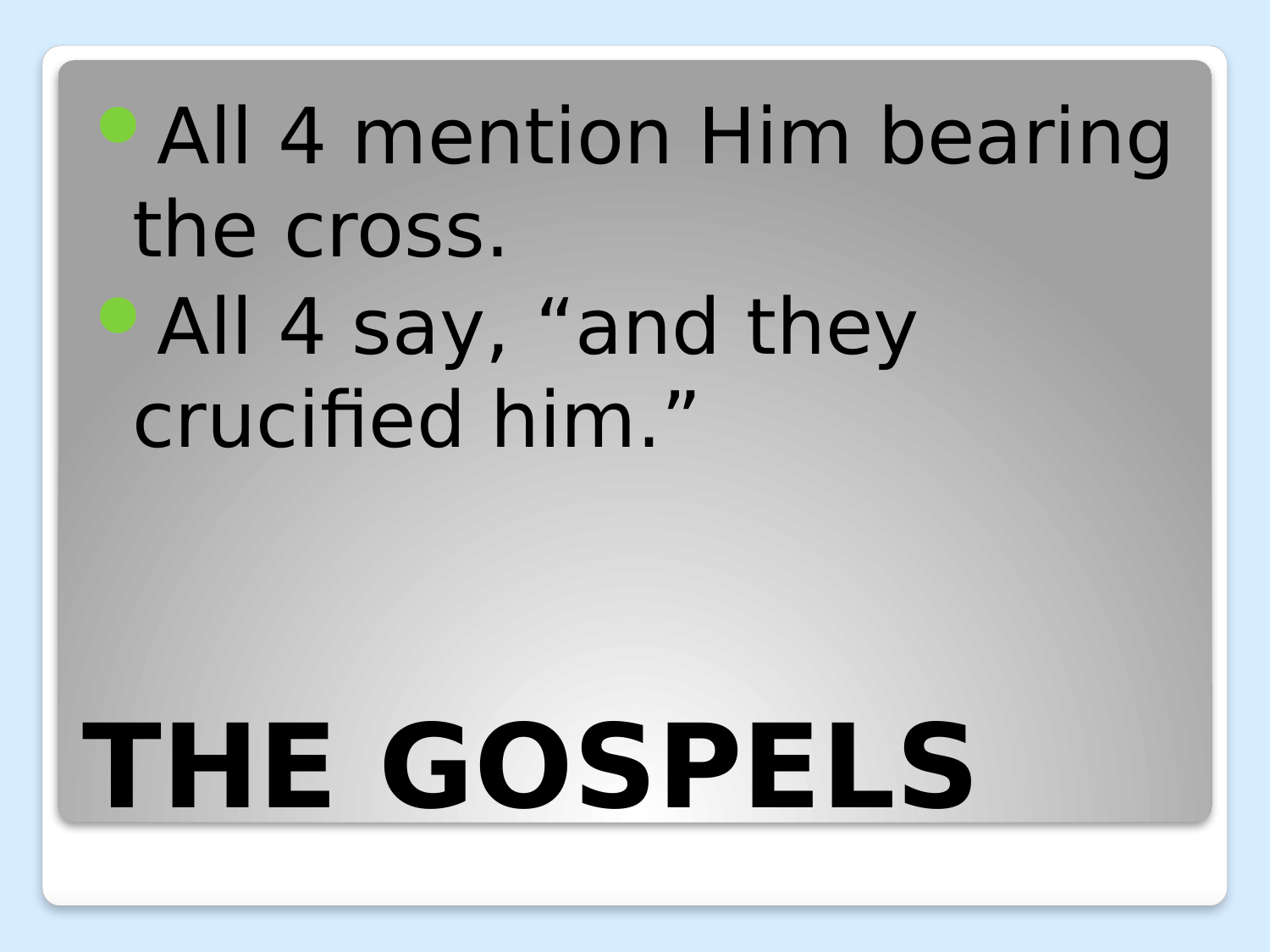

All 4 mention Him bearing the cross.
All 4 say, “and they crucified him.”

# THE GOSPELS